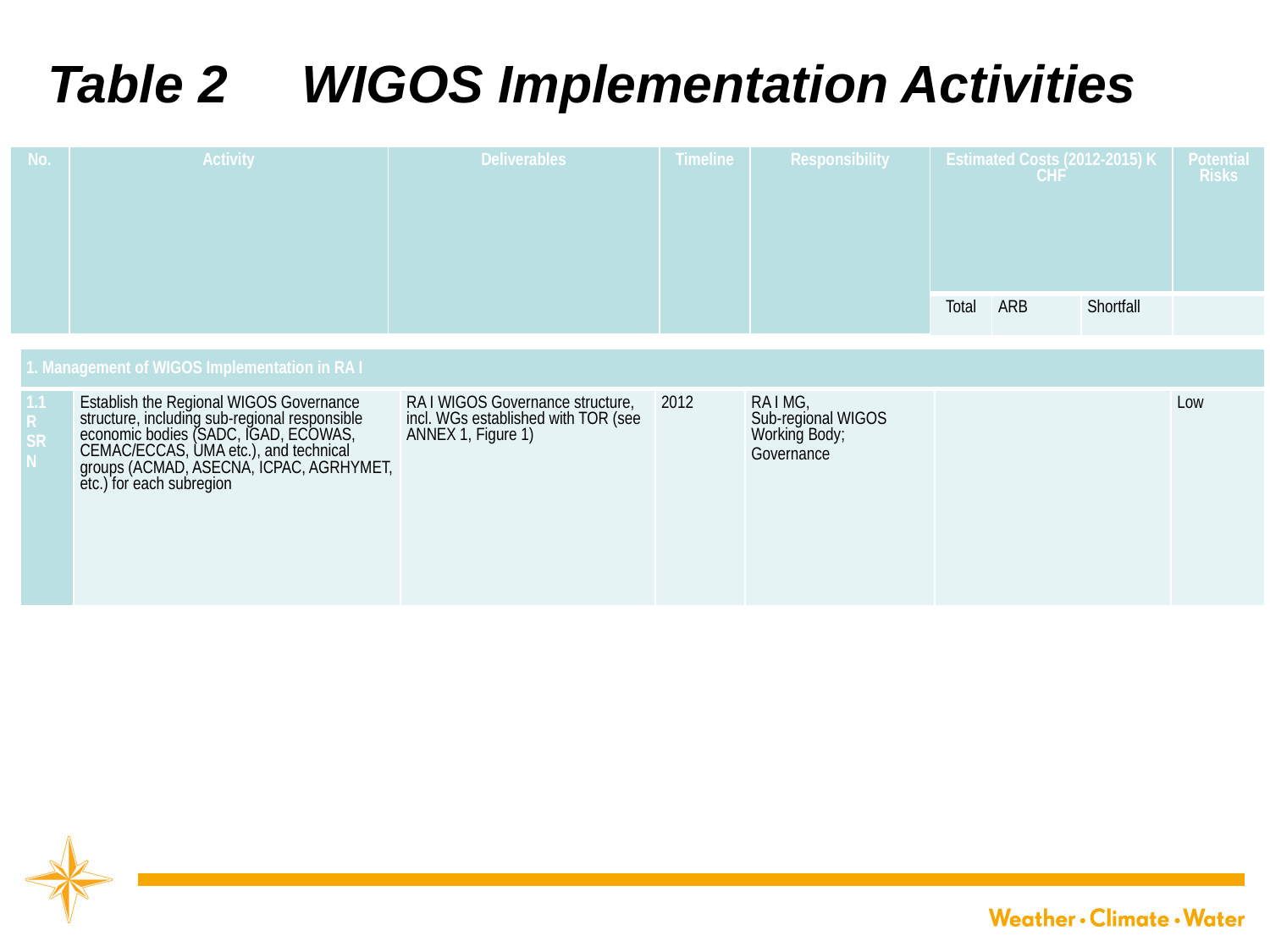

# Table 2	WIGOS Implementation Activities

| No. | Activity | Deliverables | Timeline | Responsibility | Estimated Costs (2012-2015) K CHF |  |  | Potential Risks |
| --- | --- | --- | --- | --- | --- | --- | --- | --- |
|  |  |  |  |  | Total | ARB | Shortfall |  |
| 1. Management of WIGOS Implementation in RA I |  |  |  |  |  |  |
| --- | --- | --- | --- | --- | --- | --- |
| 1.1 R SR N | Establish the Regional WIGOS Governance structure, including sub-regional responsible economic bodies (SADC, IGAD, ECOWAS, CEMAC/ECCAS, UMA etc.), and technical groups (ACMAD, ASECNA, ICPAC, AGRHYMET, etc.) for each subregion | RA I WIGOS Governance structure, incl. WGs established with TOR (see ANNEX 1, Figure 1) | 2012 | RA I MG, Sub-regional WIGOS Working Body; Governance |  | Low |